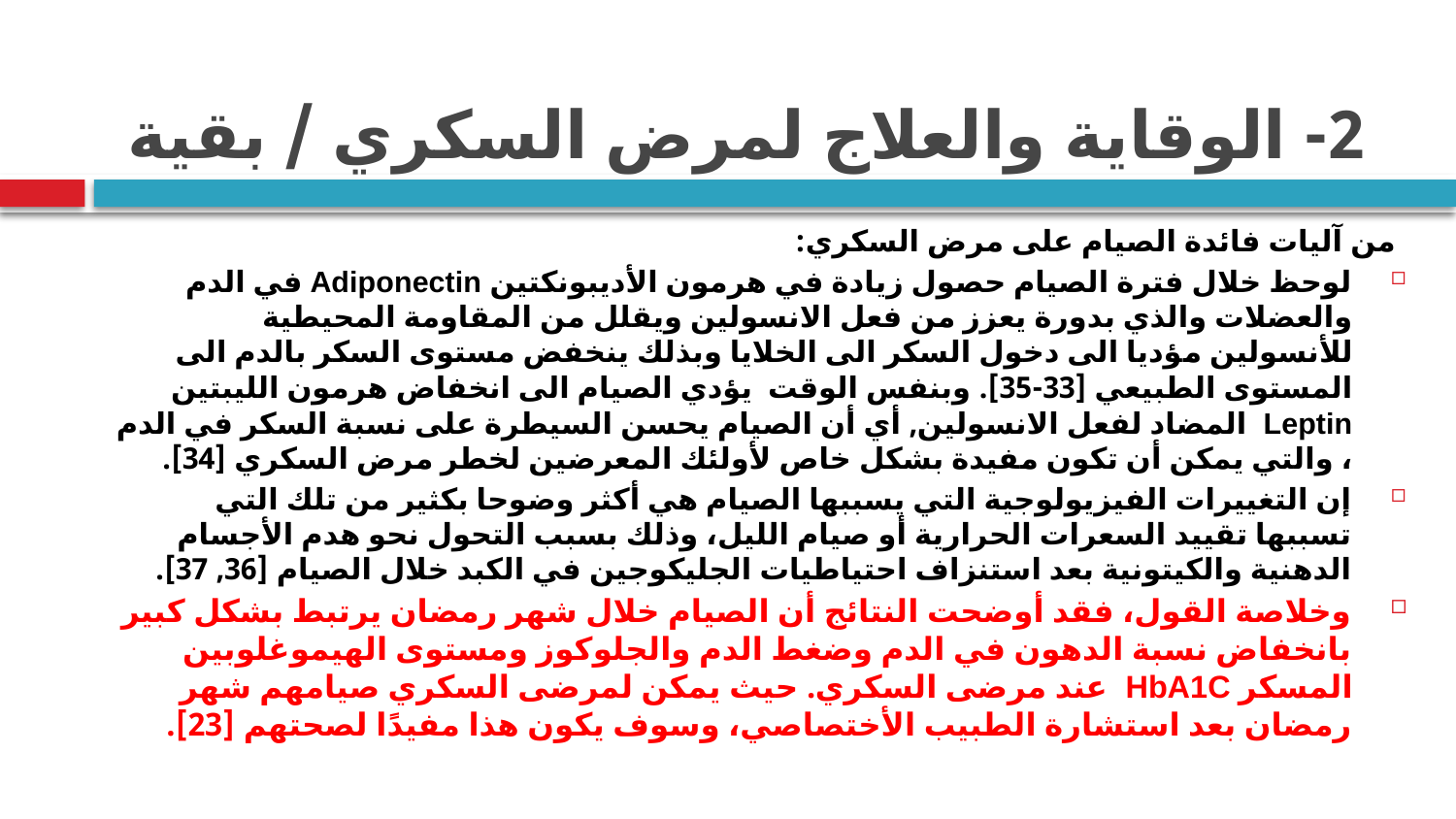

# 2- الوقاية والعلاج لمرض السكري / بقية
من آليات فائدة الصيام على مرض السكري:
لوحظ خلال فترة الصيام حصول زيادة في هرمون الأديبونكتين Adiponectin في الدم والعضلات والذي بدورة يعزز من فعل الانسولين ويقلل من المقاومة المحيطية للأنسولين مؤديا الى دخول السكر الى الخلايا وبذلك ينخفض مستوى السكر بالدم الى المستوى الطبيعي [33-35]. وبنفس الوقت  يؤدي الصيام الى انخفاض هرمون الليبتين Leptin  المضاد لفعل الانسولين, أي أن الصيام يحسن السيطرة على نسبة السكر في الدم ، والتي يمكن أن تكون مفيدة بشكل خاص لأولئك المعرضين لخطر مرض السكري [34].
إن التغييرات الفيزيولوجية التي يسببها الصيام هي أكثر وضوحا بكثير من تلك التي تسببها تقييد السعرات الحرارية أو صيام الليل، وذلك بسبب التحول نحو هدم الأجسام الدهنية والكيتونية بعد استنزاف احتياطيات الجليكوجين في الكبد خلال الصيام [36, 37].
وخلاصة القول، فقد أوضحت النتائج أن الصيام خلال شهر رمضان يرتبط بشكل كبير بانخفاض نسبة الدهون في الدم وضغط الدم والجلوكوز ومستوى الهيموغلوبين المسكر HbA1C  عند مرضى السكري. حيث يمكن لمرضى السكري صيامهم شهر رمضان بعد استشارة الطبيب الأختصاصي، وسوف يكون هذا مفيدًا لصحتهم [23].